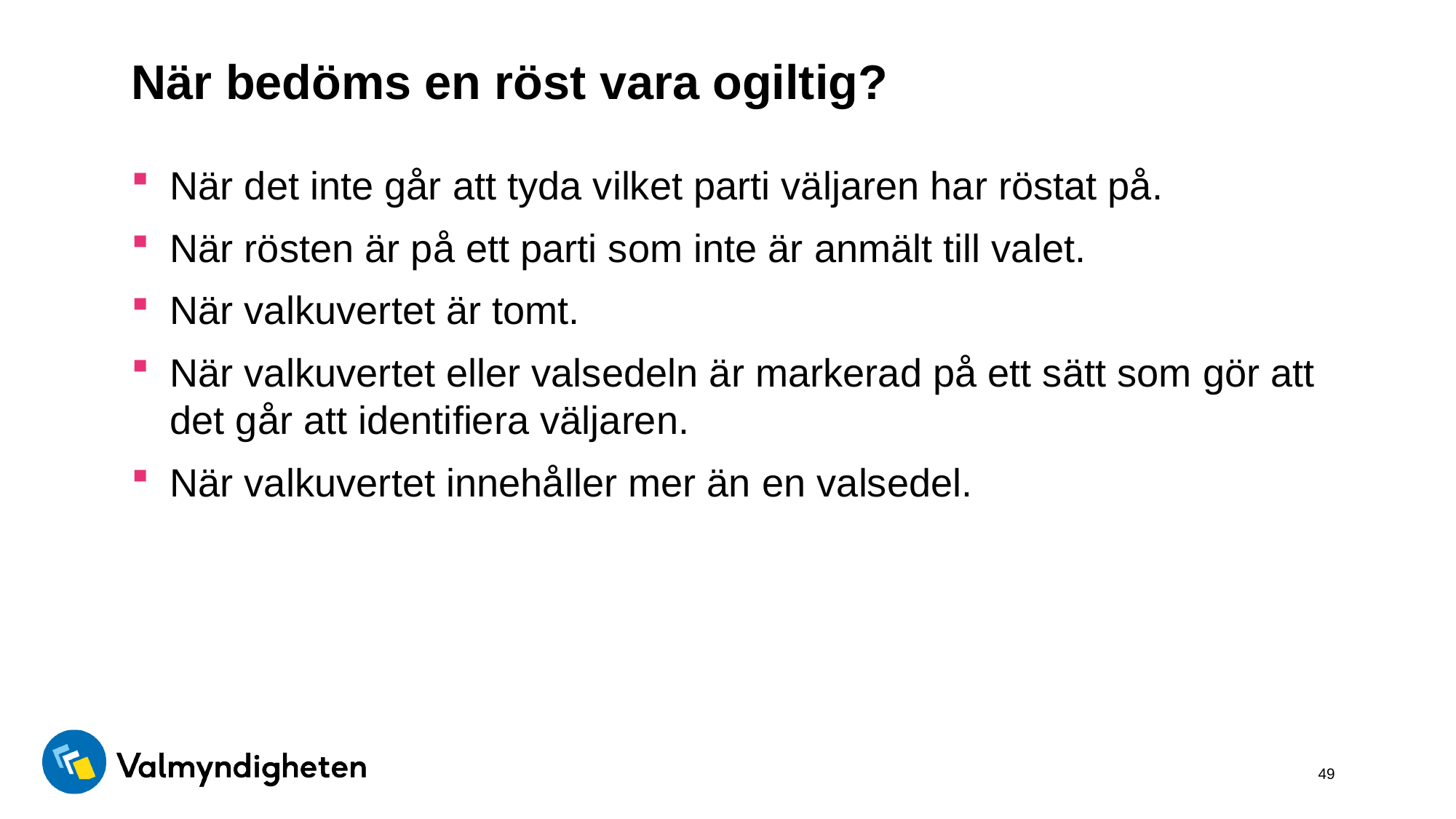

# När bedöms en röst vara ogiltig?
När det inte går att tyda vilket parti väljaren har röstat på.
När rösten är på ett parti som inte är anmält till valet.
När valkuvertet är tomt.
När valkuvertet eller valsedeln är markerad på ett sätt som gör att det går att identifiera väljaren.
När valkuvertet innehåller mer än en valsedel.

49